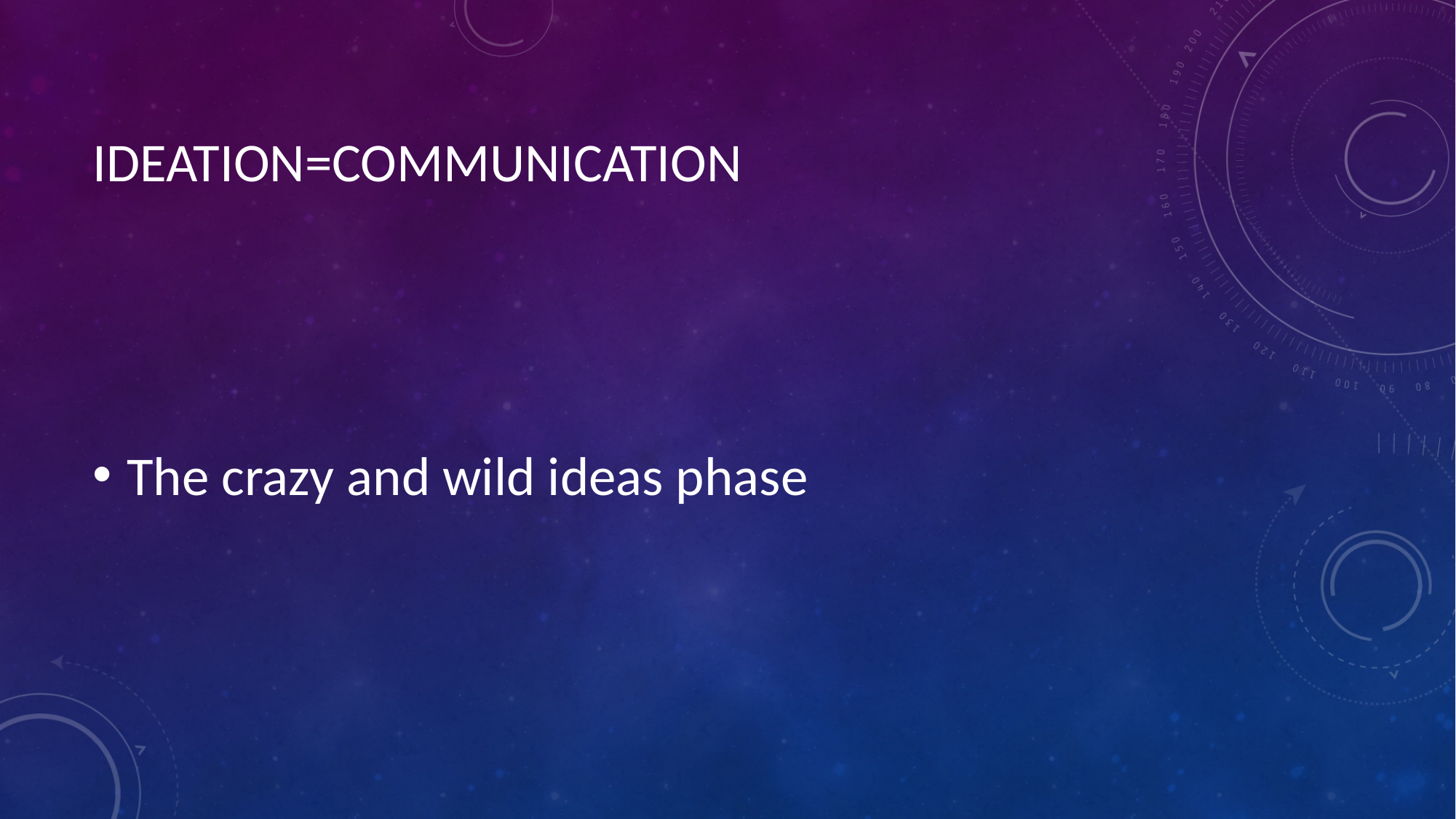

# Ideation=Communication
The crazy and wild ideas phase